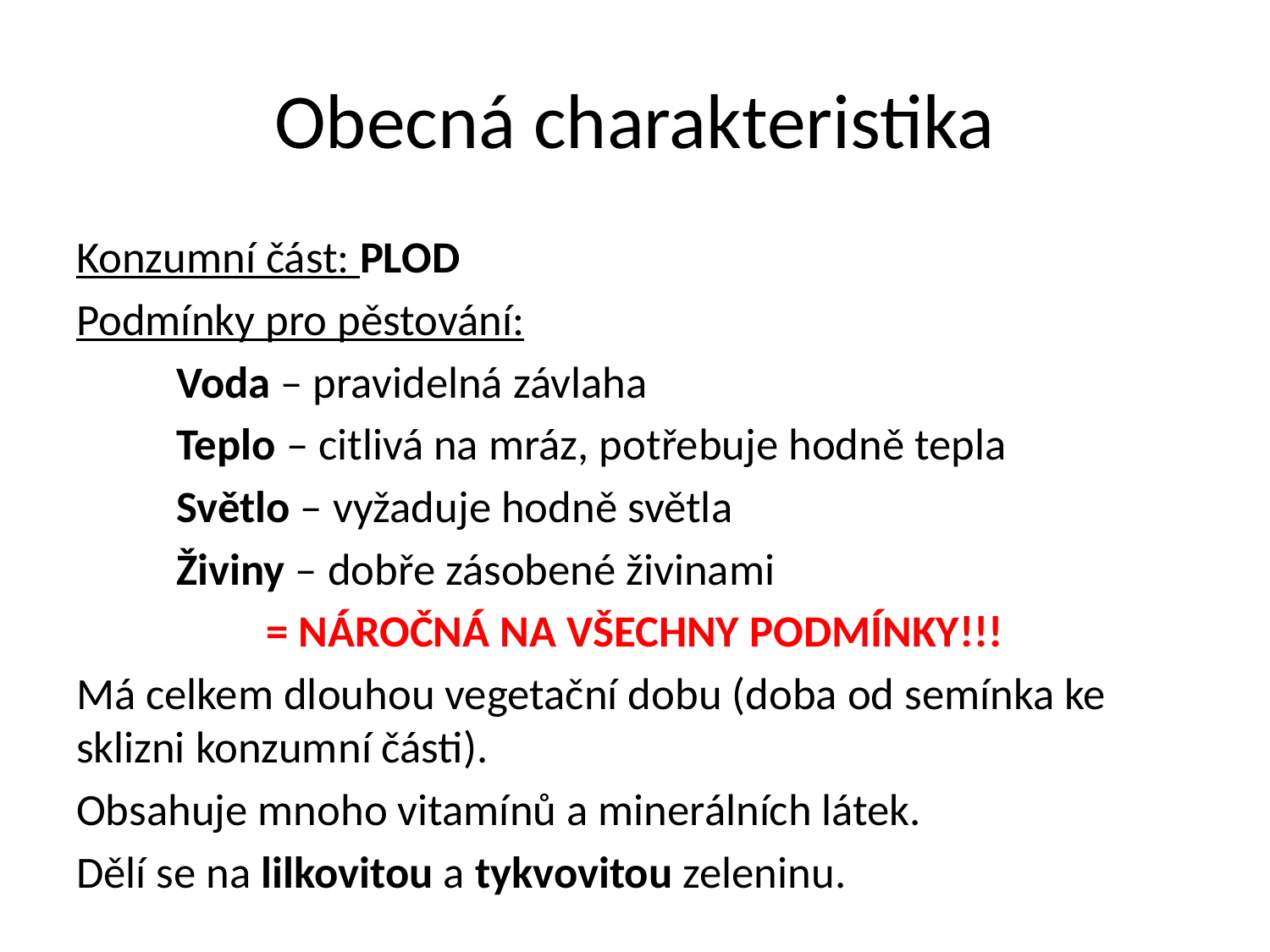

# Obecná charakteristika
Konzumní část: PLOD
Podmínky pro pěstování:
	Voda – pravidelná závlaha
	Teplo – citlivá na mráz, potřebuje hodně tepla
	Světlo – vyžaduje hodně světla
	Živiny – dobře zásobené živinami
= NÁROČNÁ NA VŠECHNY PODMÍNKY!!!
Má celkem dlouhou vegetační dobu (doba od semínka ke sklizni konzumní části).
Obsahuje mnoho vitamínů a minerálních látek.
Dělí se na lilkovitou a tykvovitou zeleninu.